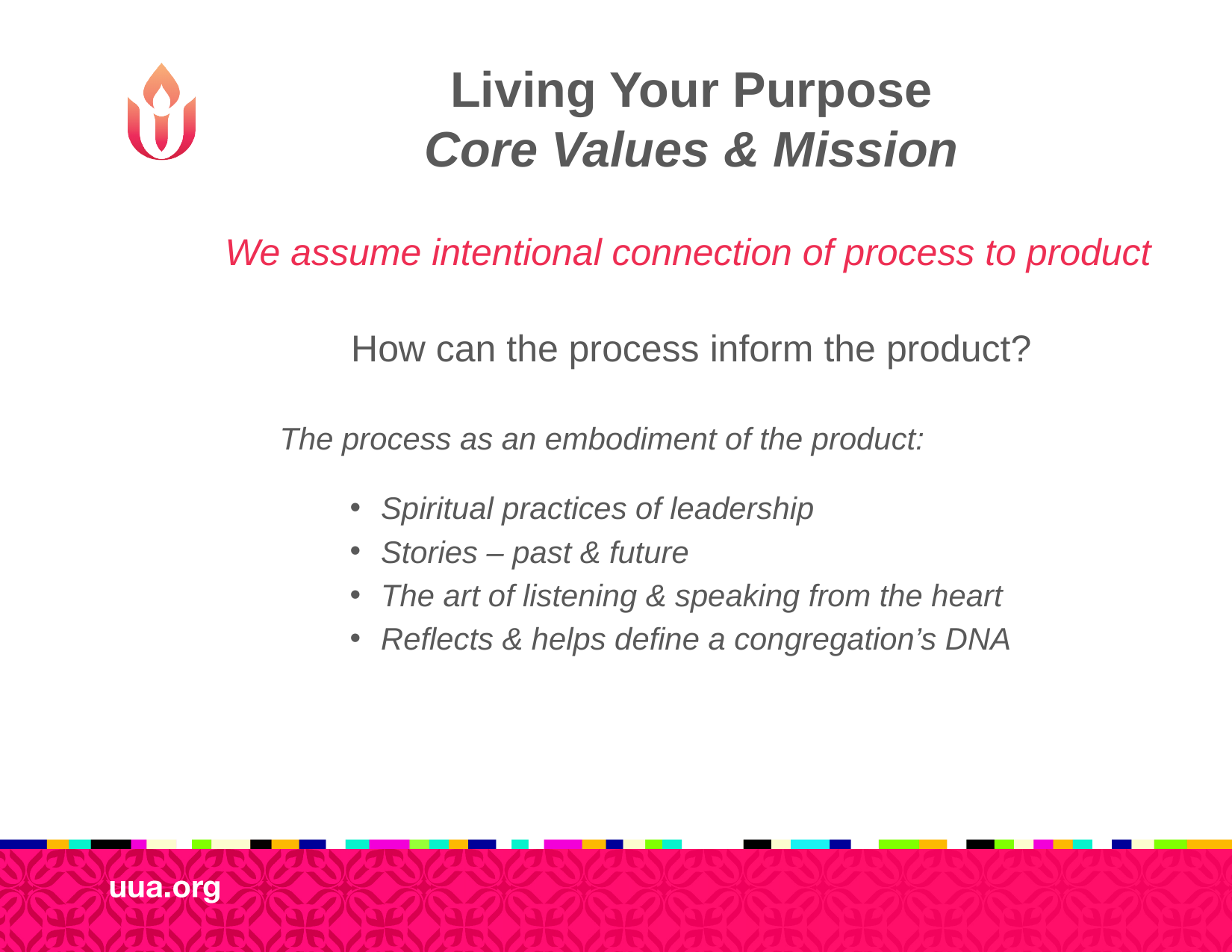

# Living Your Purpose Core Values & Mission
We assume intentional connection of process to product

How can the process inform the product?

The process as an embodiment of the product:

Spiritual practices of leadership
Stories – past & future
The art of listening & speaking from the heart
Reflects & helps define a congregation’s DNA